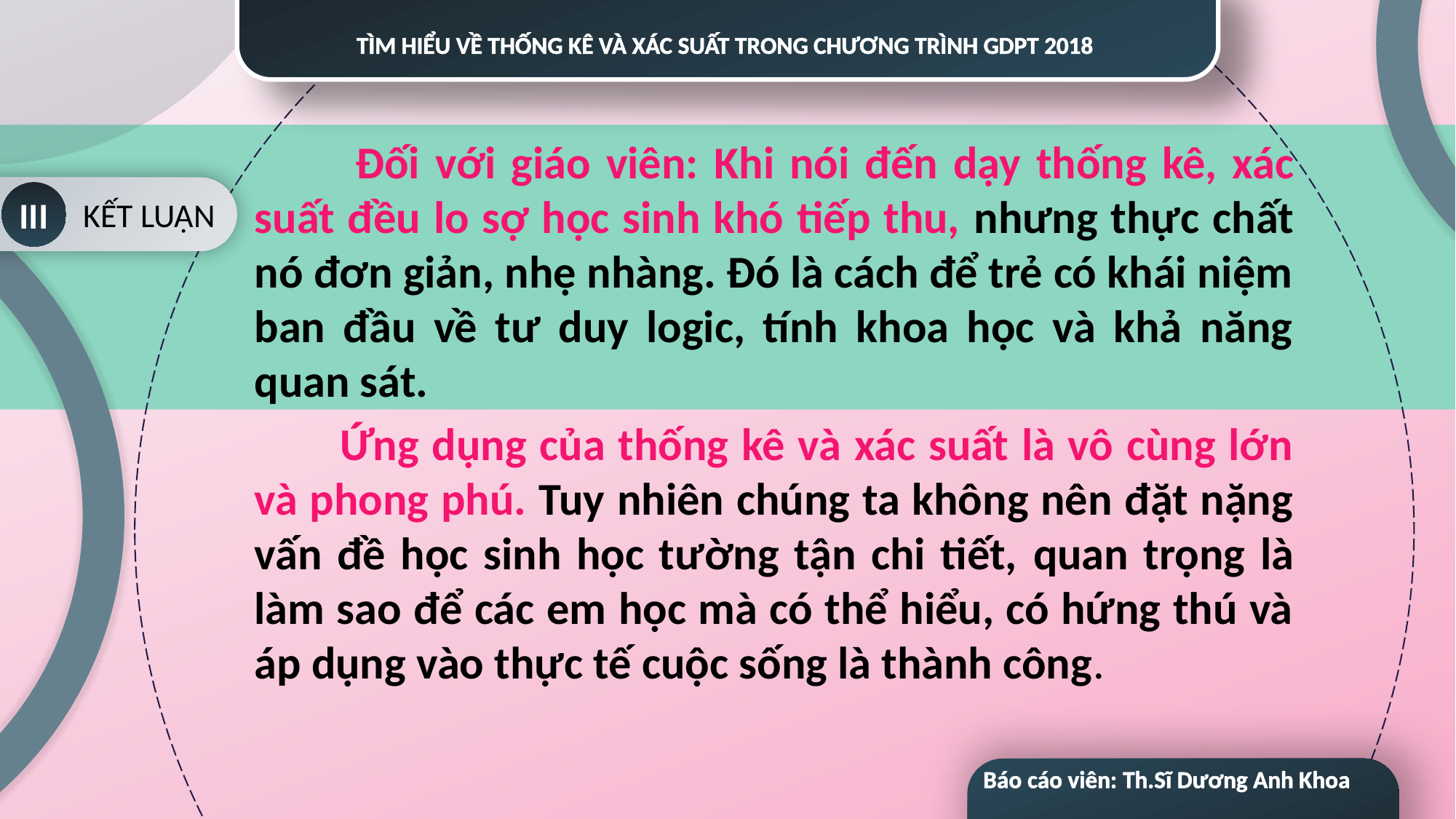

TÌM HIỂU VỀ THỐNG KÊ VÀ XÁC SUẤT TRONG CHƯƠNG TRÌNH GDPT 2018

 Đối với giáo viên: Khi nói đến dạy thống kê, xác suất đều lo sợ học sinh khó tiếp thu, nhưng thực chất nó đơn giản, nhẹ nhàng. Đó là cách để trẻ có khái niệm ban đầu về tư duy logic, tính khoa học và khả năng quan sát.
Ứng dụng của thống kê và xác suất là vô cùng lớn và phong phú. Tuy nhiên chúng ta không nên đặt nặng vấn đề học sinh học tường tận chi tiết, quan trọng là làm sao để các em học mà có thể hiểu, có hứng thú và áp dụng vào thực tế cuộc sống là thành công.

KẾT LUẬN
III
ĐẶT VẤN ĐỀ

I
NỘI DUNG
II
MỤC ĐÍCH VÀI TRÒ VÀ ỨNG DỤNG CỦA XÁC SUẤT THỐNG KÊ TRONG ĐỜI SỐNG
III

Báo cáo viên: Th.Sĩ Dương Anh Khoa